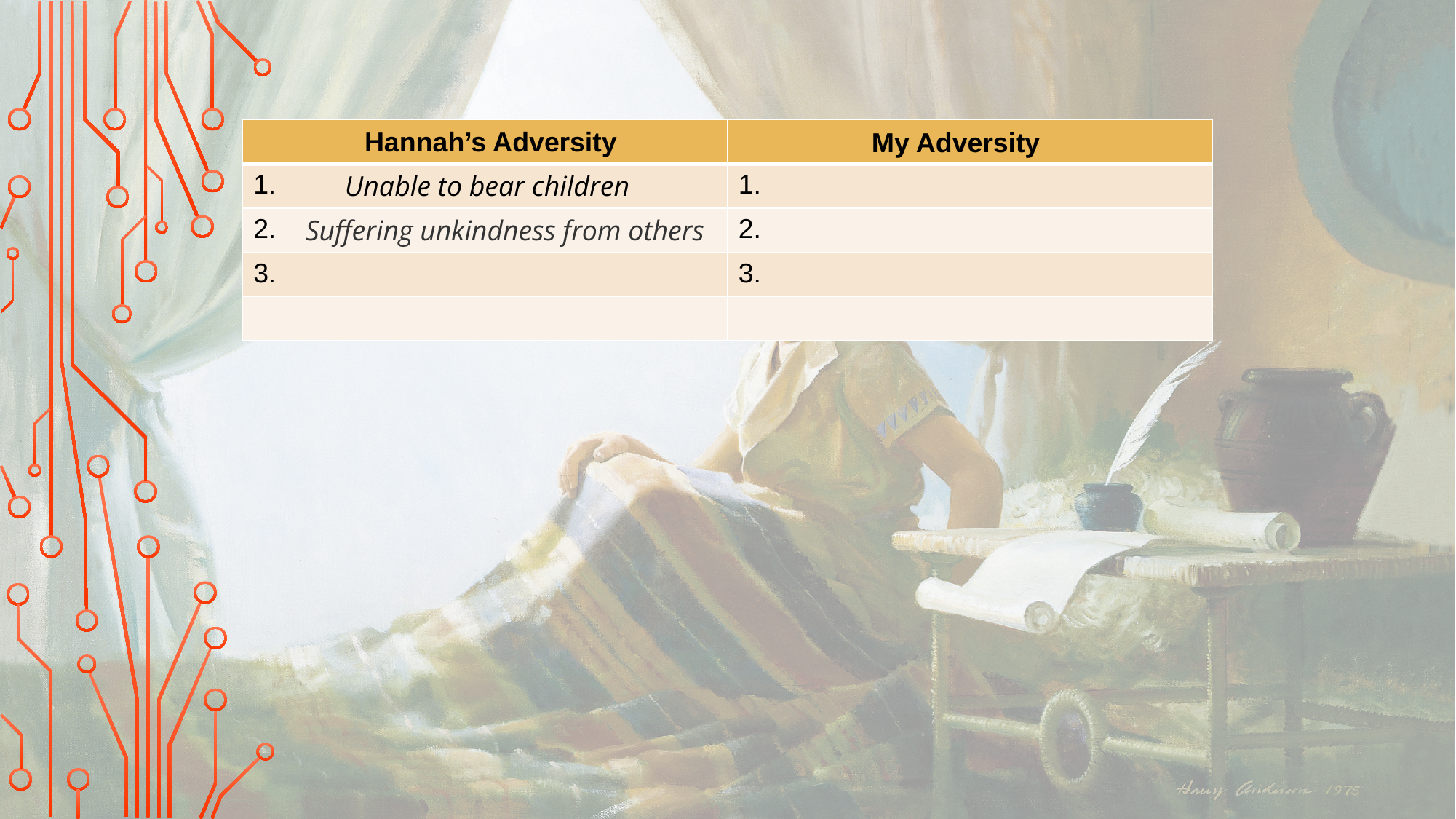

|  |  |
| --- | --- |
| 1. | 1. |
| 2. | 2. |
| 3. | 3. |
|  |  |
Hannah’s Adversity
My Adversity
Unable to bear children
Suffering unkindness from others